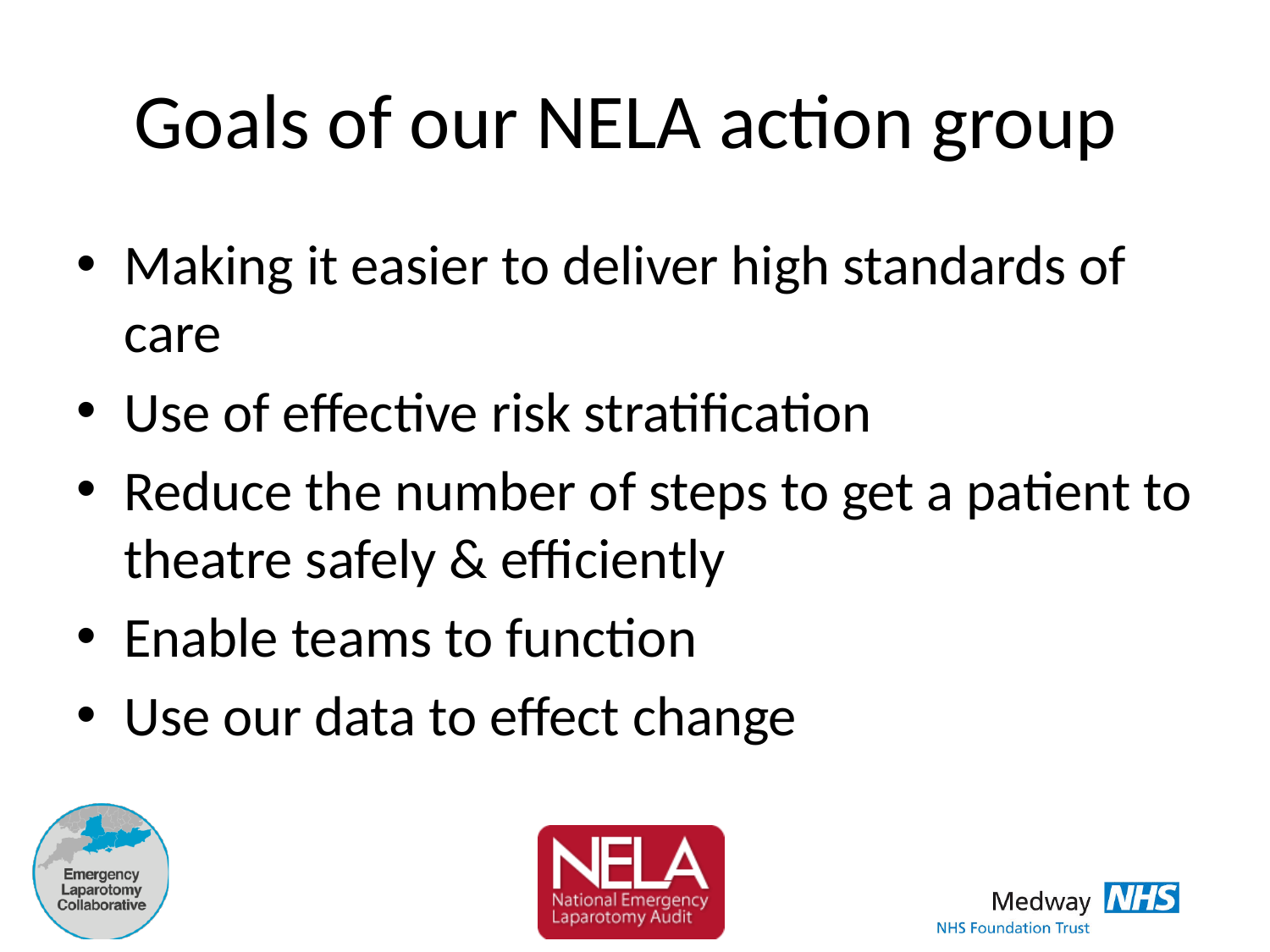

# Goals of our NELA action group
Making it easier to deliver high standards of care
Use of effective risk stratification
Reduce the number of steps to get a patient to theatre safely & efficiently
Enable teams to function
Use our data to effect change